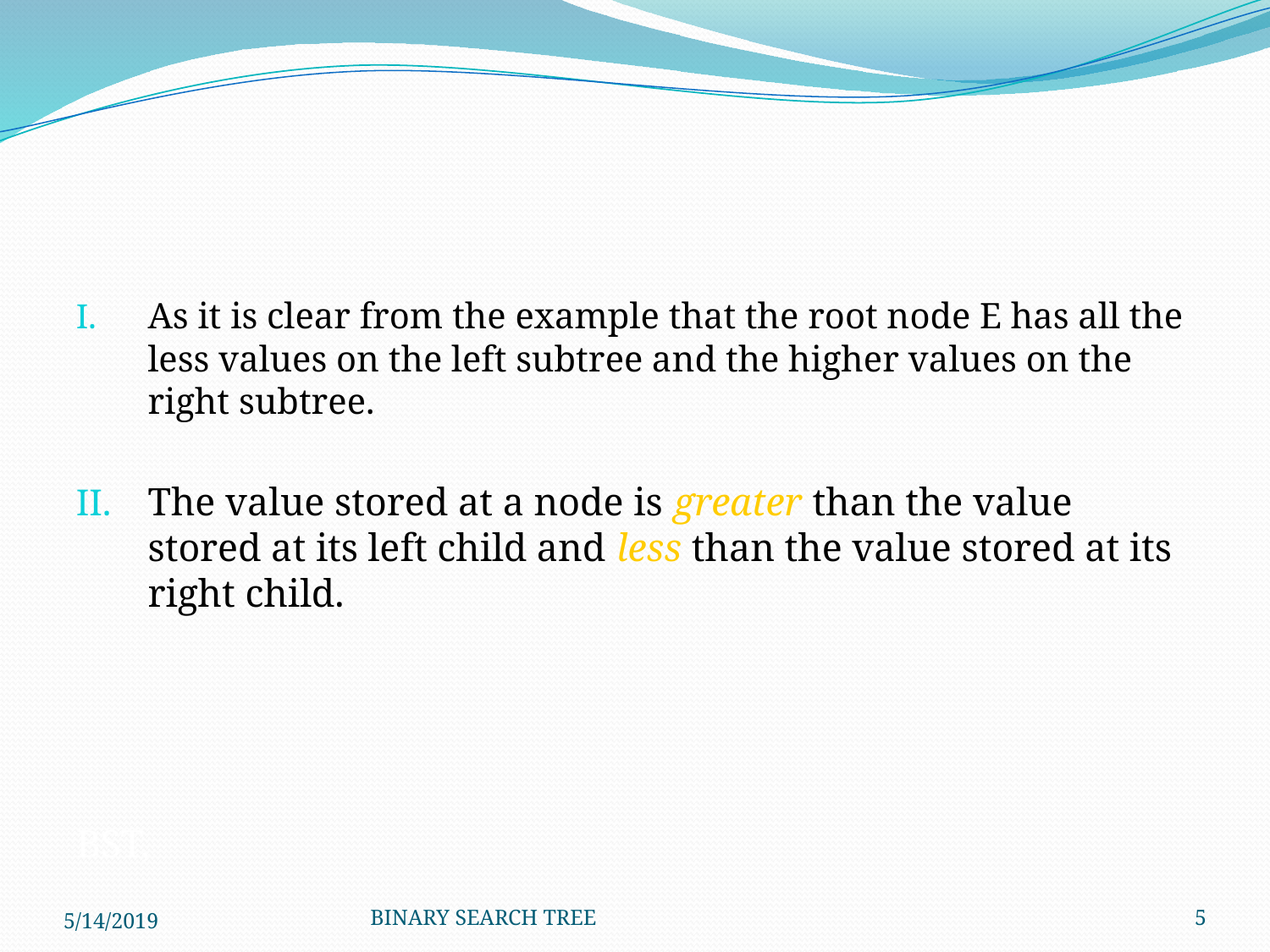

#
As it is clear from the example that the root node E has all the less values on the left subtree and the higher values on the right subtree.

The value stored at a node is greater than the value stored at its left child and less than the value stored at its right child.

BST,

5/14/2019
BINARY SEARCH TREE
5